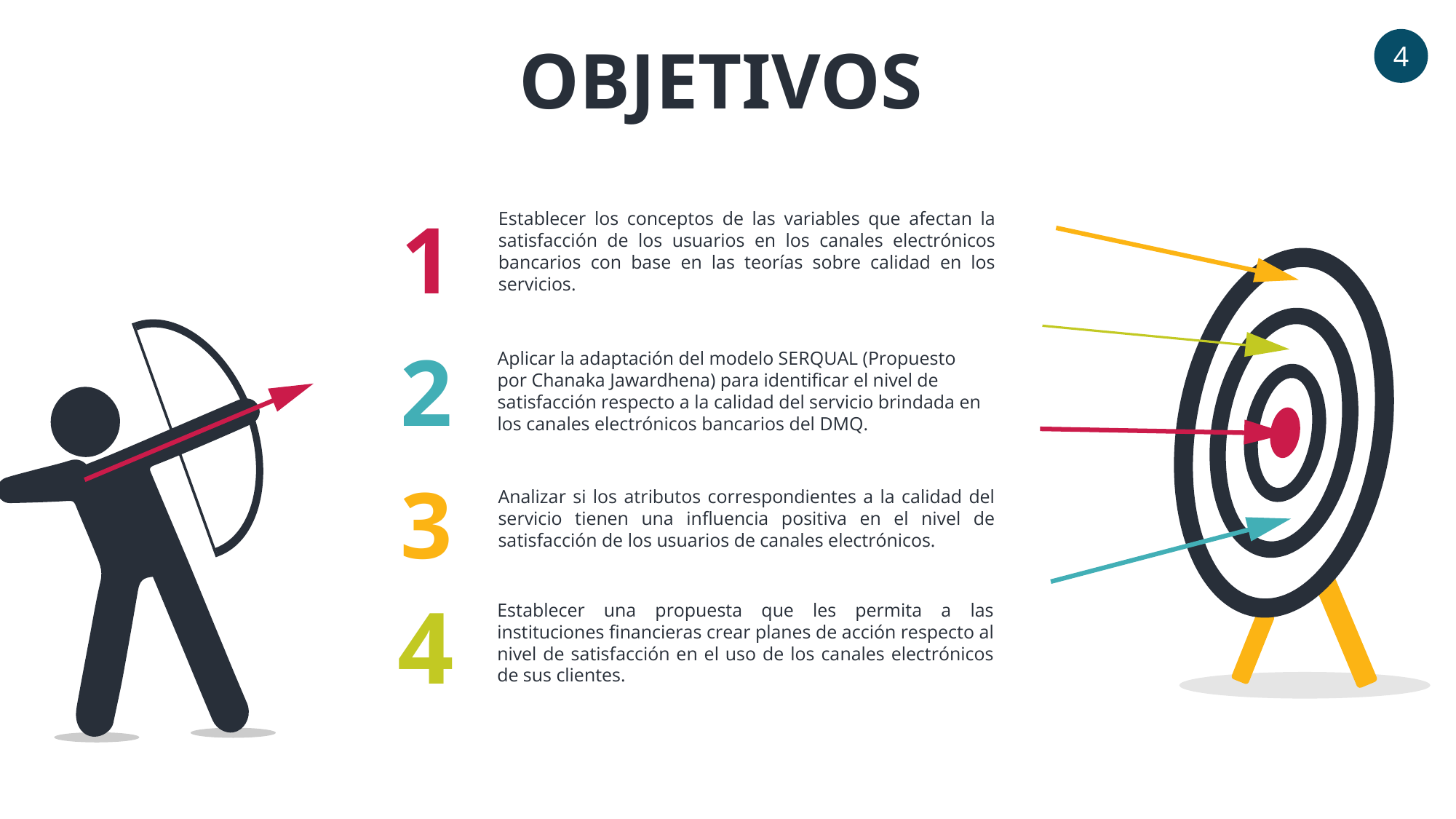

OBJETIVOS
4
1
Establecer los conceptos de las variables que afectan la satisfacción de los usuarios en los canales electrónicos bancarios con base en las teorías sobre calidad en los servicios.

2
Aplicar la adaptación del modelo SERQUAL (Propuesto por Chanaka Jawardhena) para identificar el nivel de satisfacción respecto a la calidad del servicio brindada en los canales electrónicos bancarios del DMQ.

3
Analizar si los atributos correspondientes a la calidad del servicio tienen una influencia positiva en el nivel de satisfacción de los usuarios de canales electrónicos.

4
Establecer una propuesta que les permita a las instituciones financieras crear planes de acción respecto al nivel de satisfacción en el uso de los canales electrónicos de sus clientes.